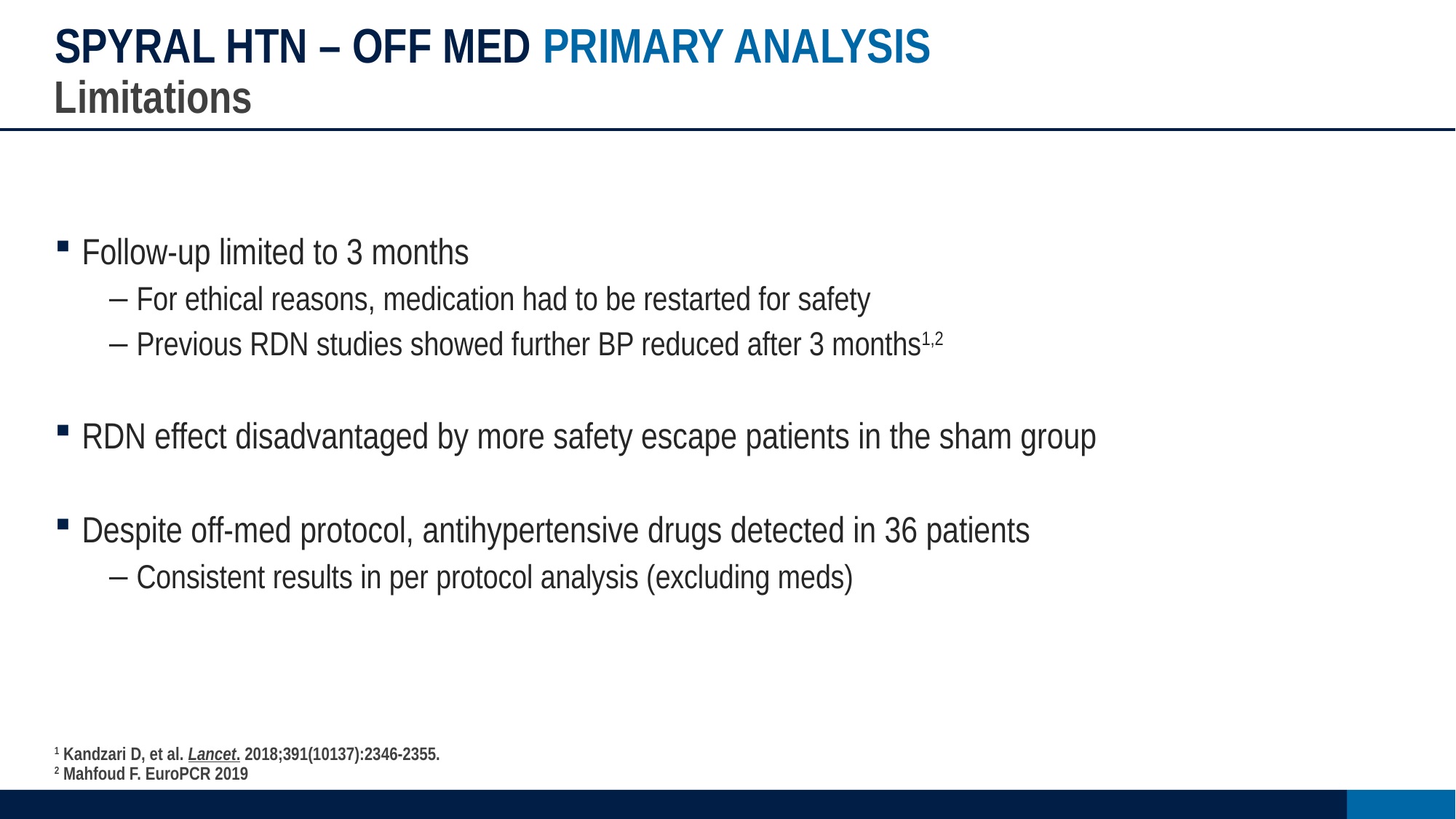

# SPYRAL HTN – OFF MED PRIMARY ANALYSIS
Limitations
Follow-up limited to 3 months
For ethical reasons, medication had to be restarted for safety
Previous RDN studies showed further BP reduced after 3 months1,2
RDN effect disadvantaged by more safety escape patients in the sham group
Despite off-med protocol, antihypertensive drugs detected in 36 patients
Consistent results in per protocol analysis (excluding meds)
1 Kandzari D, et al. Lancet. 2018;391(10137):2346-2355.
2 Mahfoud F. EuroPCR 2019